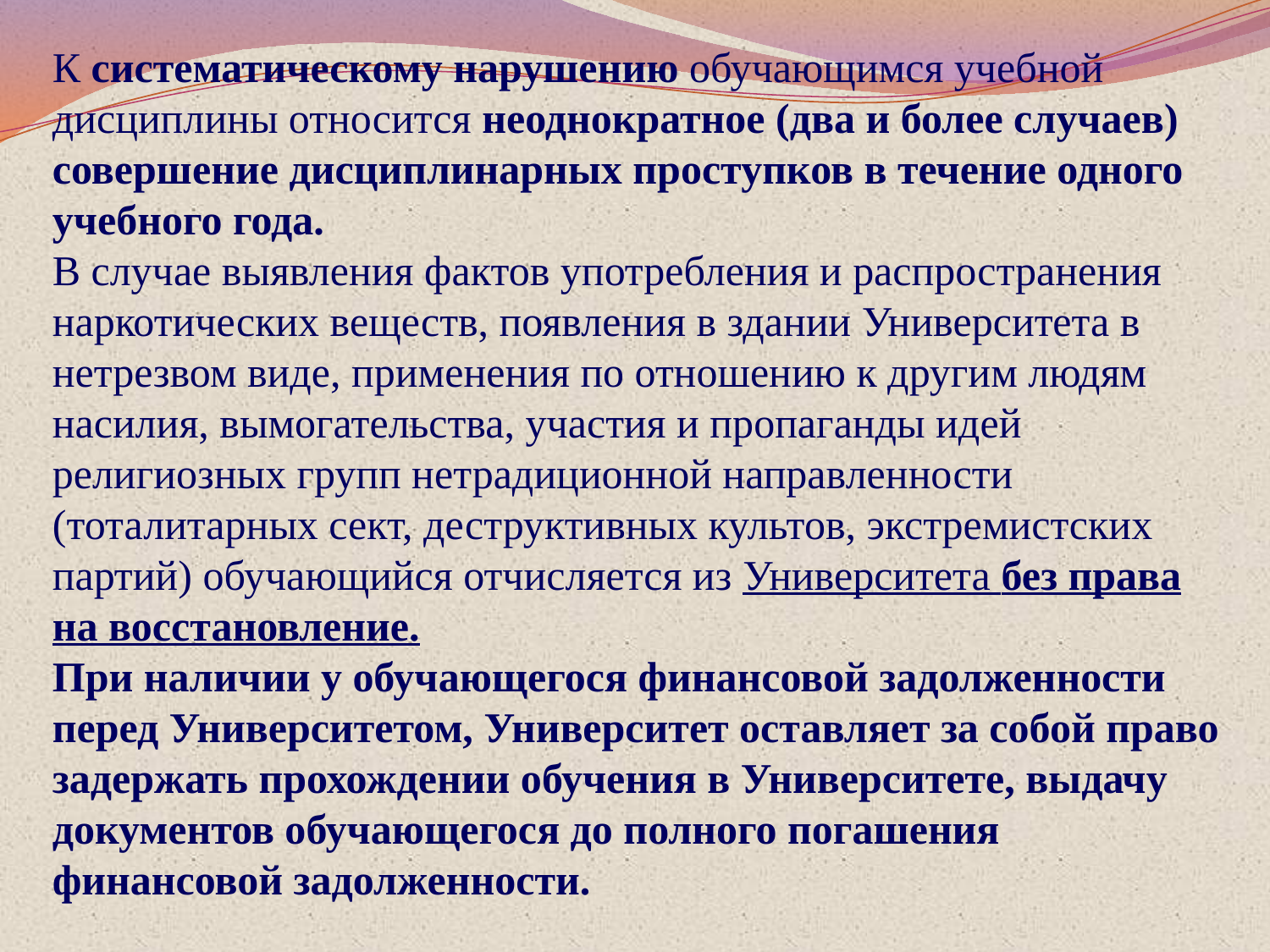

К систематическому нарушению обучающимся учебной дисциплины относится неоднократное (два и более случаев) совершение дисциплинарных проступков в течение одного учебного года.
В случае выявления фактов употребления и распространения наркотических веществ, появления в здании Университета в нетрезвом виде, применения по отношению к другим людям насилия, вымогательства, участия и пропаганды идей религиозных групп нетрадиционной направленности (тоталитарных сект, деструктивных культов, экстремистских партий) обучающийся отчисляется из Университета без права на восстановление.
При наличии у обучающегося финансовой задолженности перед Университетом, Университет оставляет за собой право задержать прохождении обучения в Университете, выдачу документов обучающегося до полного погашения финансовой задолженности.